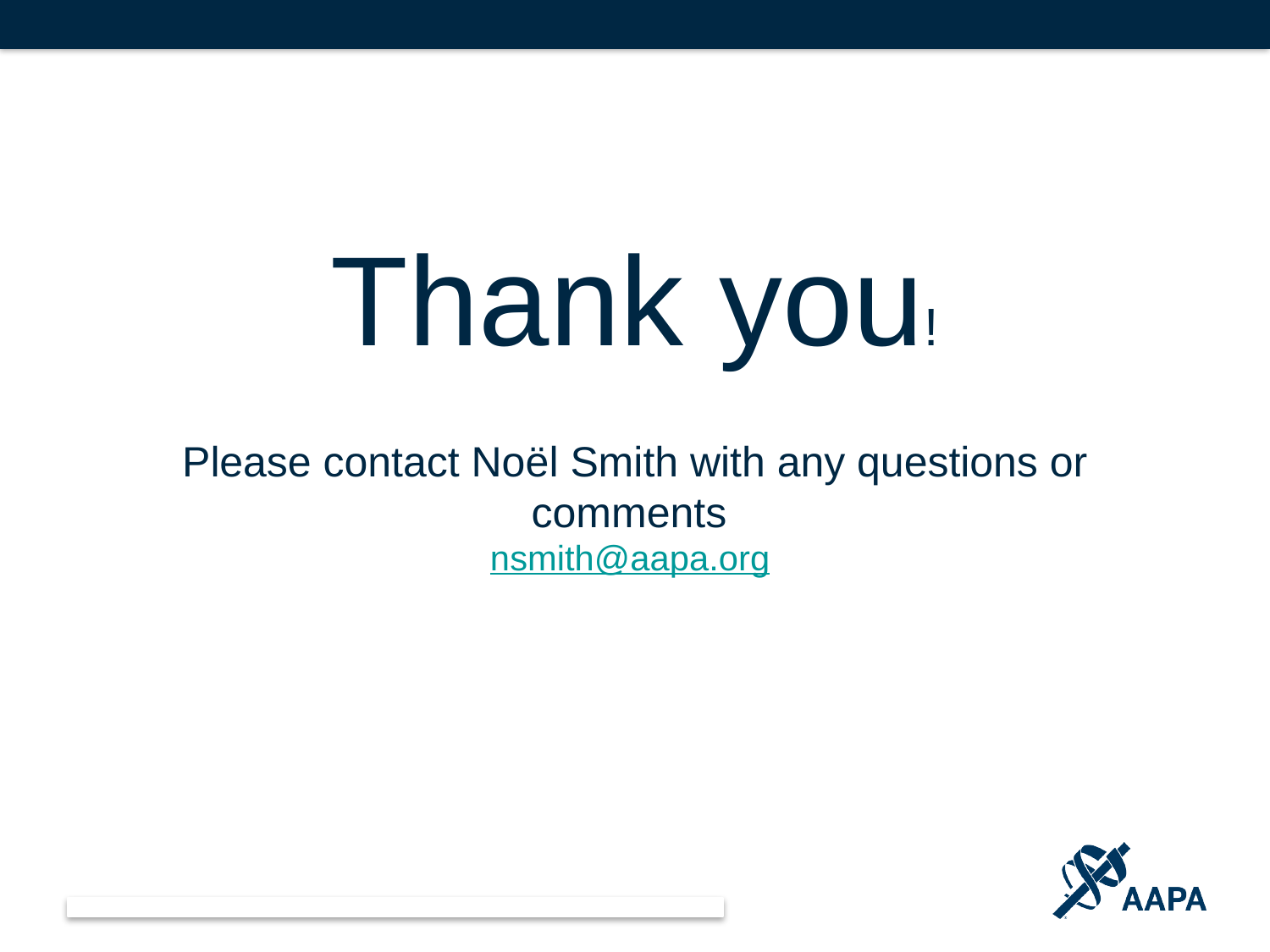

# Thank you! Please contact Noël Smith with any questions or comments nsmith@aapa.org